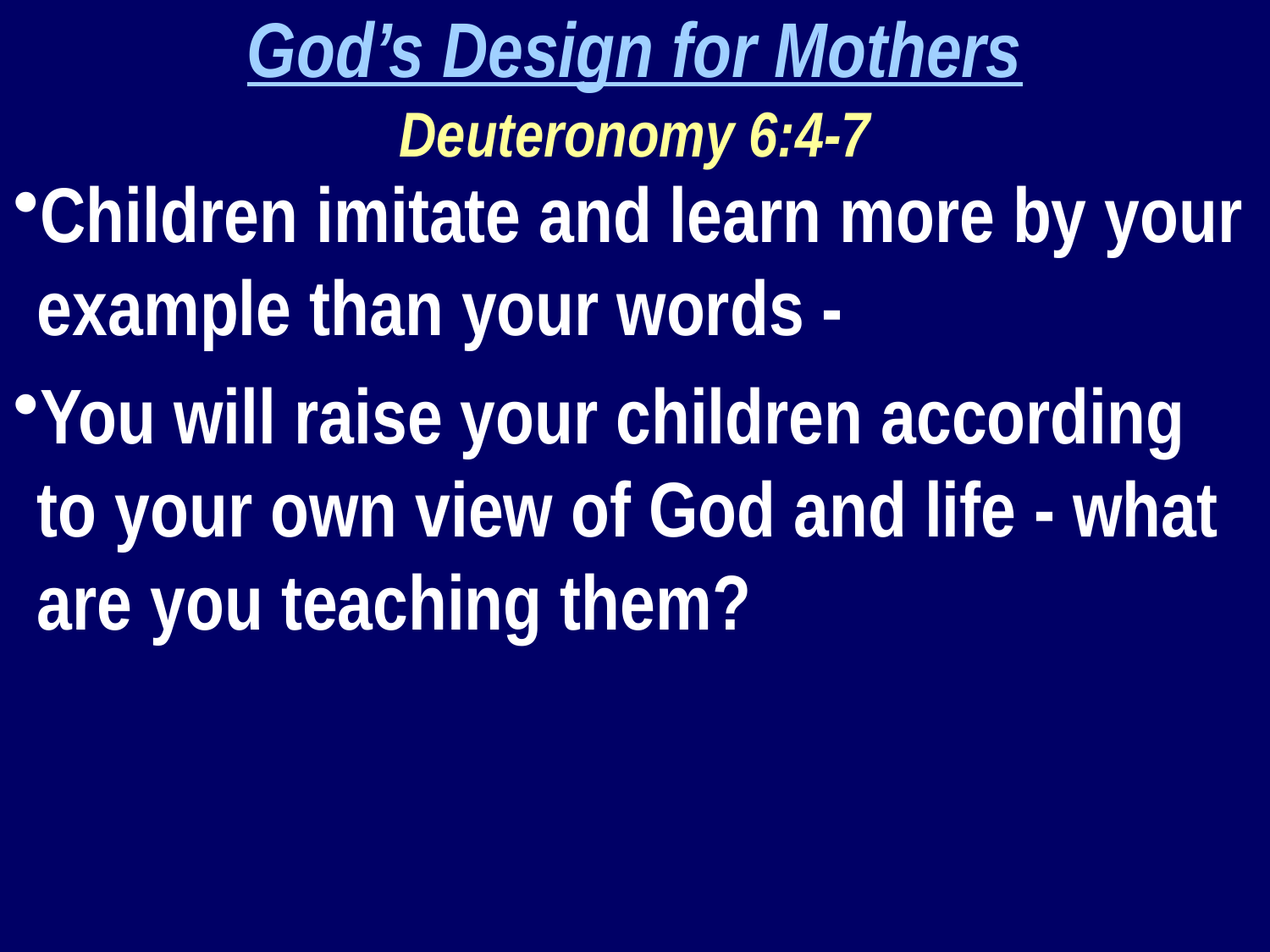

God’s Design for Mothers
Deuteronomy 6:4-7
Children imitate and learn more by your example than your words -
You will raise your children according to your own view of God and life - what are you teaching them?